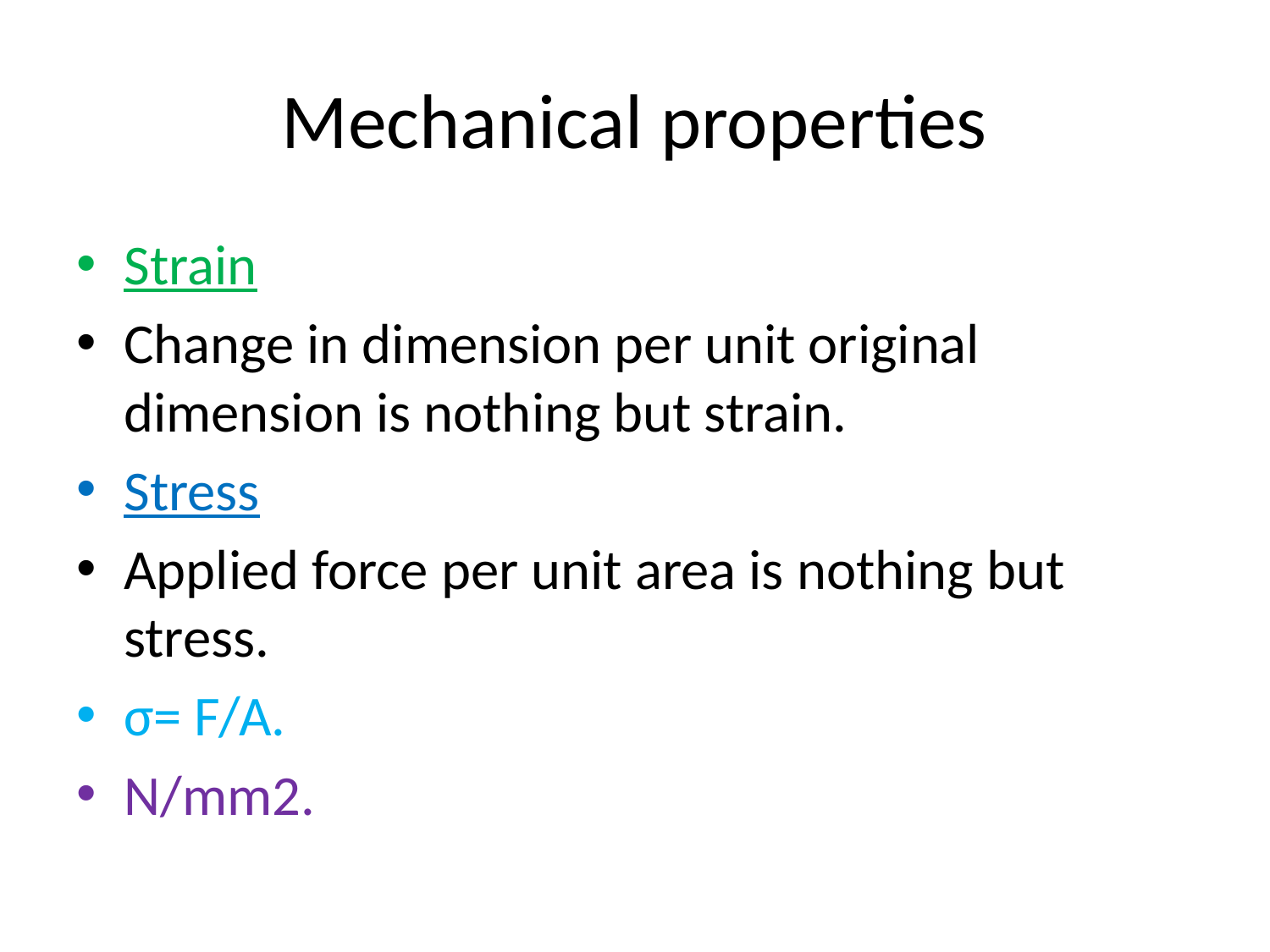

# Mechanical properties
Strain
Change in dimension per unit original dimension is nothing but strain.
Stress
Applied force per unit area is nothing but stress.
σ= F/A.
N/mm2.